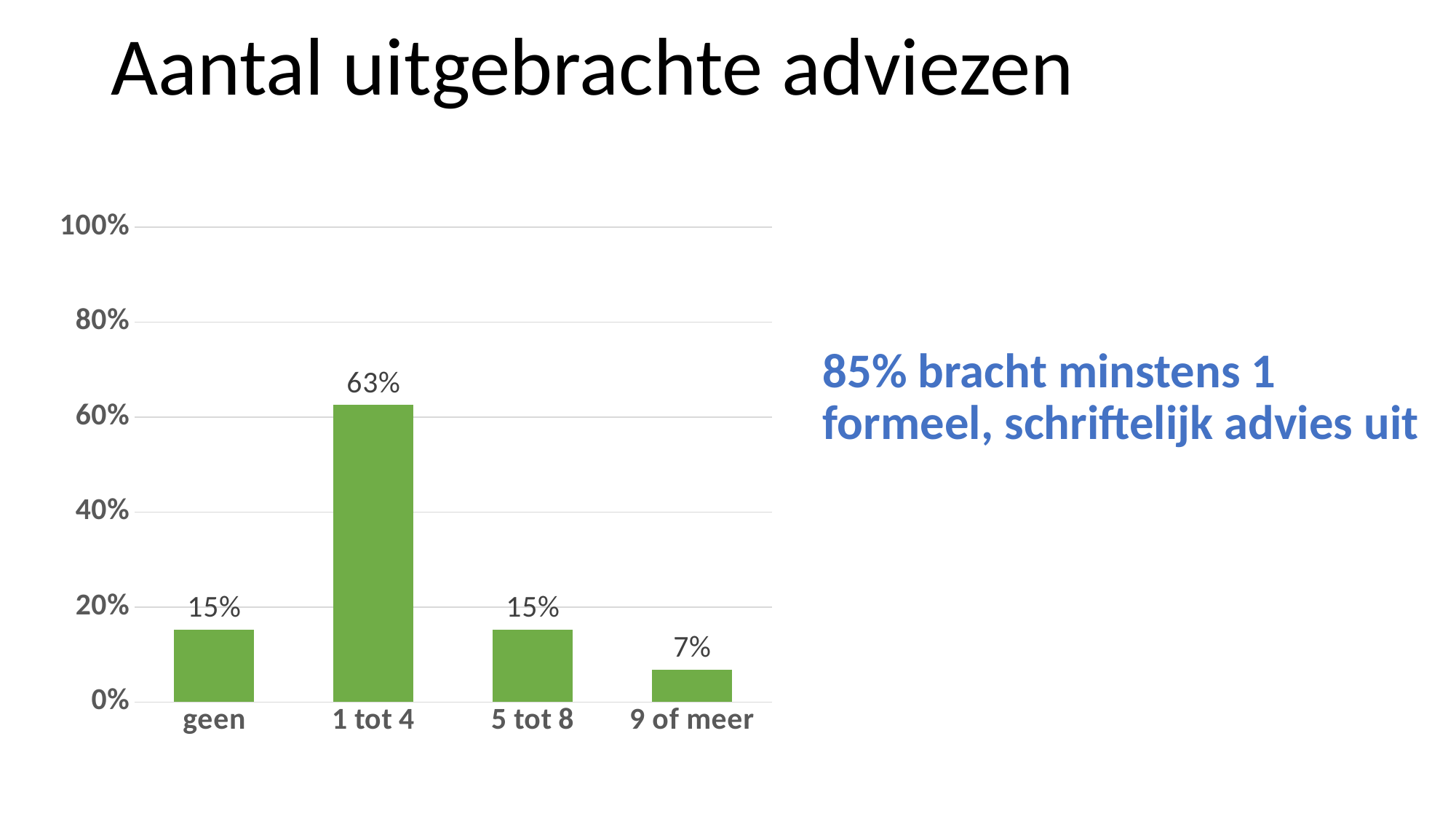

# Aantal uitgebrachte adviezen

### Chart

| Category |  |
|---|---|
| geen | 0.15267175572519084 |
| 1 tot 4 | 0.6259541984732824 |
| 5 tot 8 | 0.15267175572519084 |
| 9 of meer | 0.06870229007633588 |
85% bracht minstens 1 formeel, schriftelijk advies uit